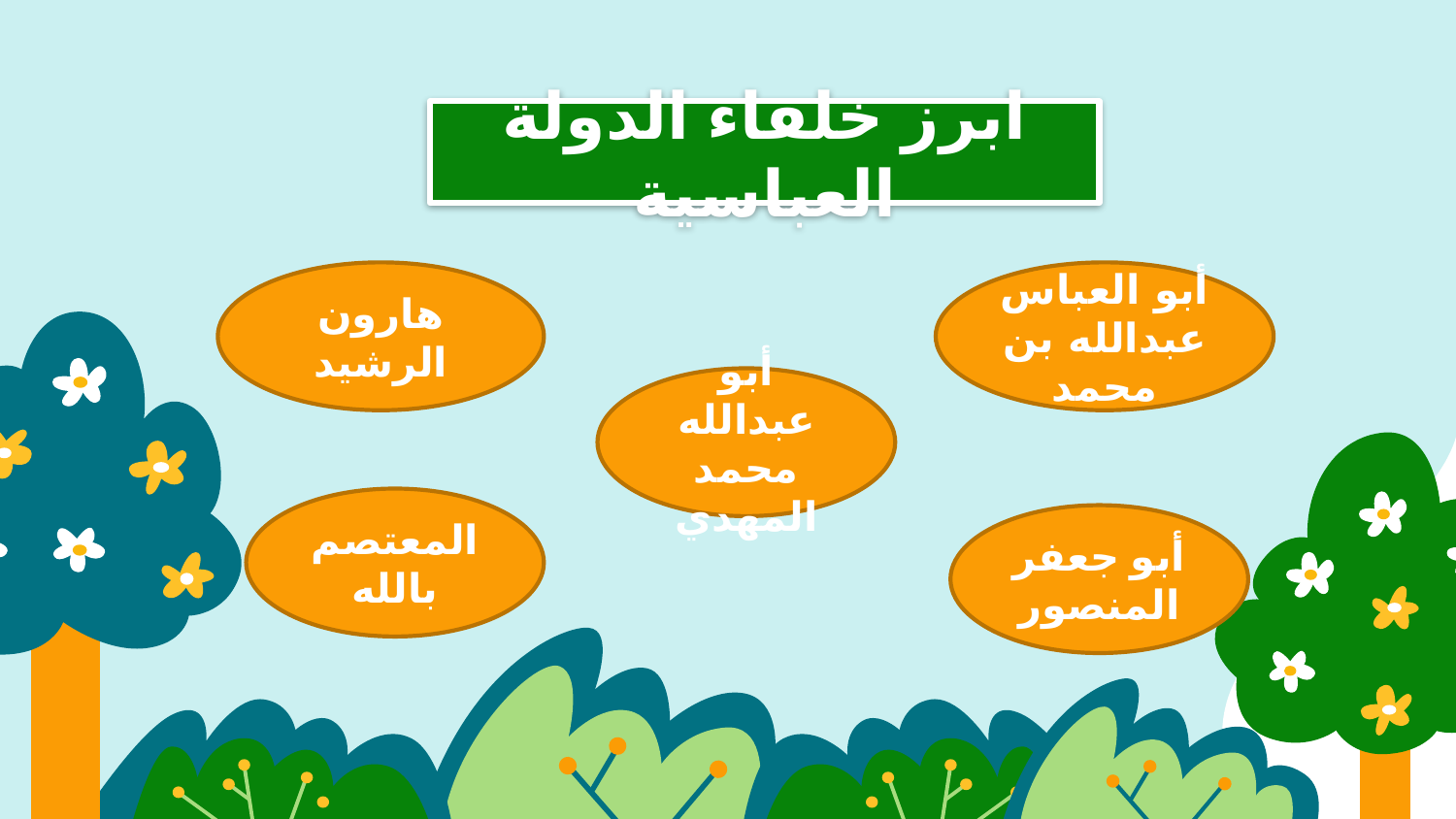

ابرز خلفاء الدولة العباسية
هارون الرشيد
أبو العباس عبدالله بن محمد
أبو عبدالله محمد المهدي
المعتصم بالله
أبو جعفر المنصور